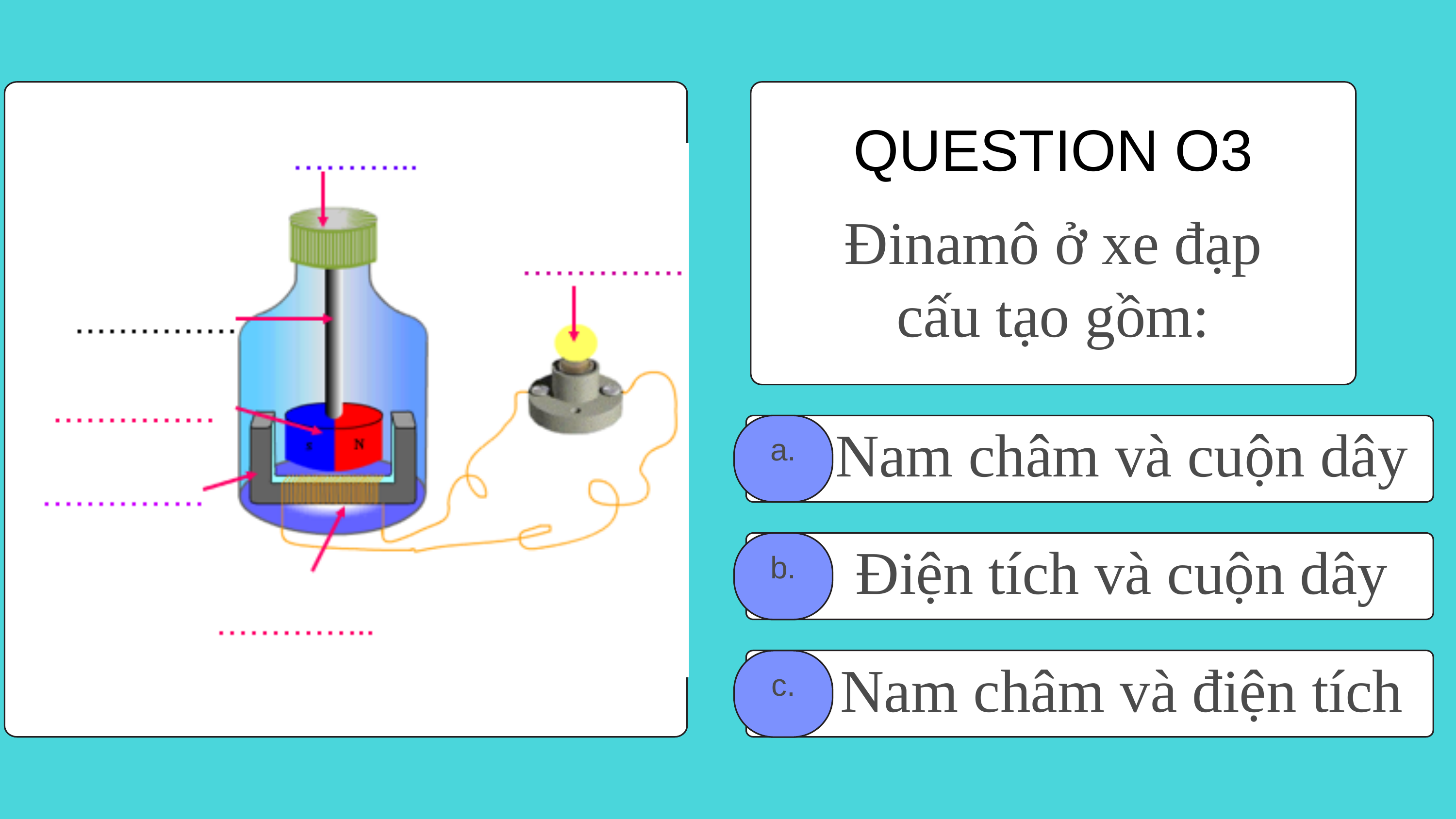

QUESTION O3

Đinamô ở xe đạp cấu tạo gồm:

a.

Nam châm và cuộn dây

b.
Điện tích và cuộn dây

c.
Nam châm và điện tích